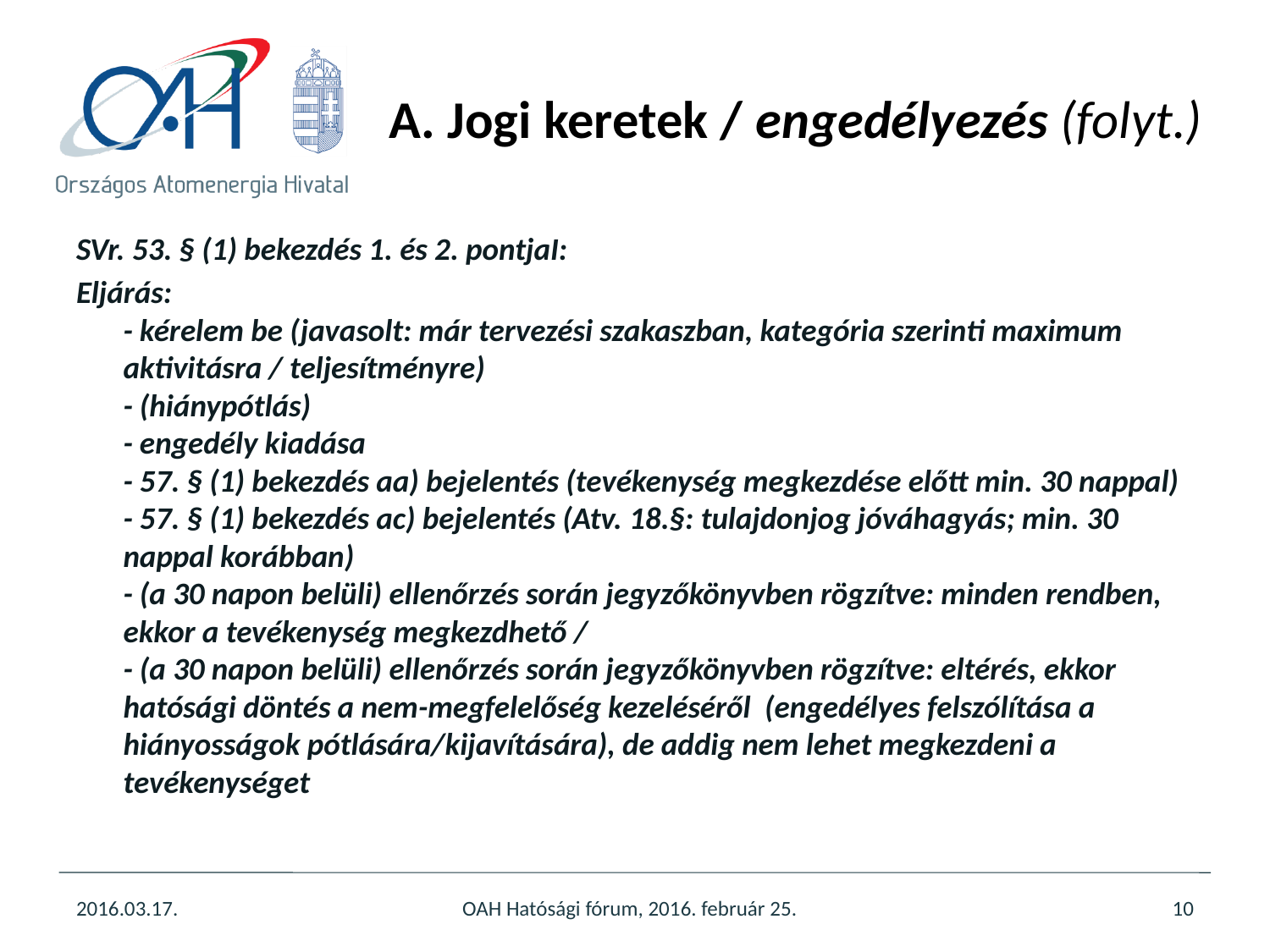

# A. Jogi keretek / engedélyezés (folyt.)
SVr. 53. § (1) bekezdés 1. és 2. pontjaI:
Eljárás:
- kérelem be (javasolt: már tervezési szakaszban, kategória szerinti maximum aktivitásra / teljesítményre)
- (hiánypótlás)
- engedély kiadása
- 57. § (1) bekezdés aa) bejelentés (tevékenység megkezdése előtt min. 30 nappal)
- 57. § (1) bekezdés ac) bejelentés (Atv. 18.§: tulajdonjog jóváhagyás; min. 30 nappal korábban)
- (a 30 napon belüli) ellenőrzés során jegyzőkönyvben rögzítve: minden rendben, ekkor a tevékenység megkezdhető /
- (a 30 napon belüli) ellenőrzés során jegyzőkönyvben rögzítve: eltérés, ekkor hatósági döntés a nem-megfelelőség kezeléséről  (engedélyes felszólítása a hiányosságok pótlására/kijavítására), de addig nem lehet megkezdeni a tevékenységet

2016.03.17.
OAH Hatósági fórum, 2016. február 25.
10